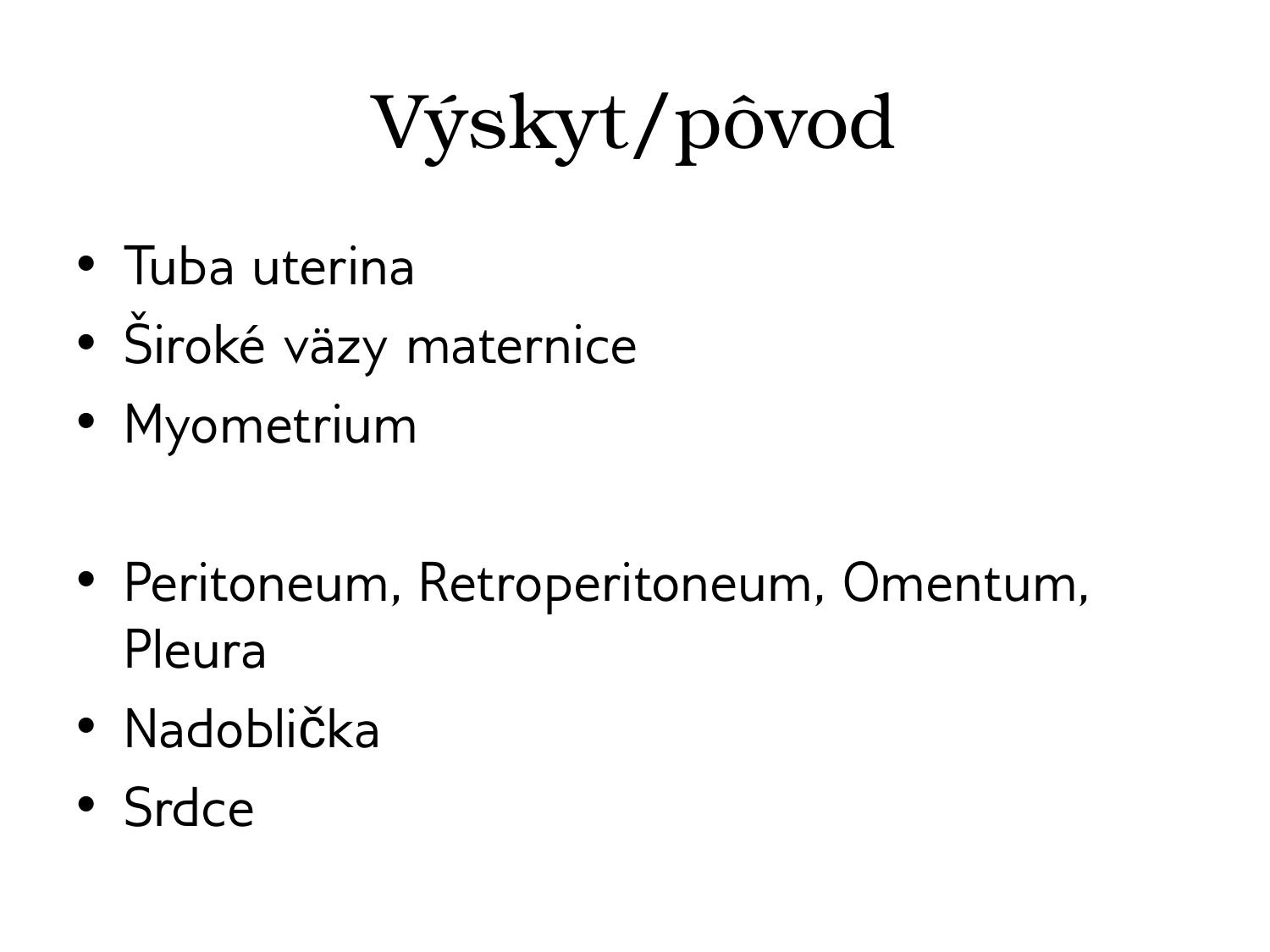

# Výskyt/pôvod
Tuba uterina
Široké väzy maternice
Myometrium

Peritoneum, Retroperitoneum, Omentum, Pleura
Nadoblička
Srdce